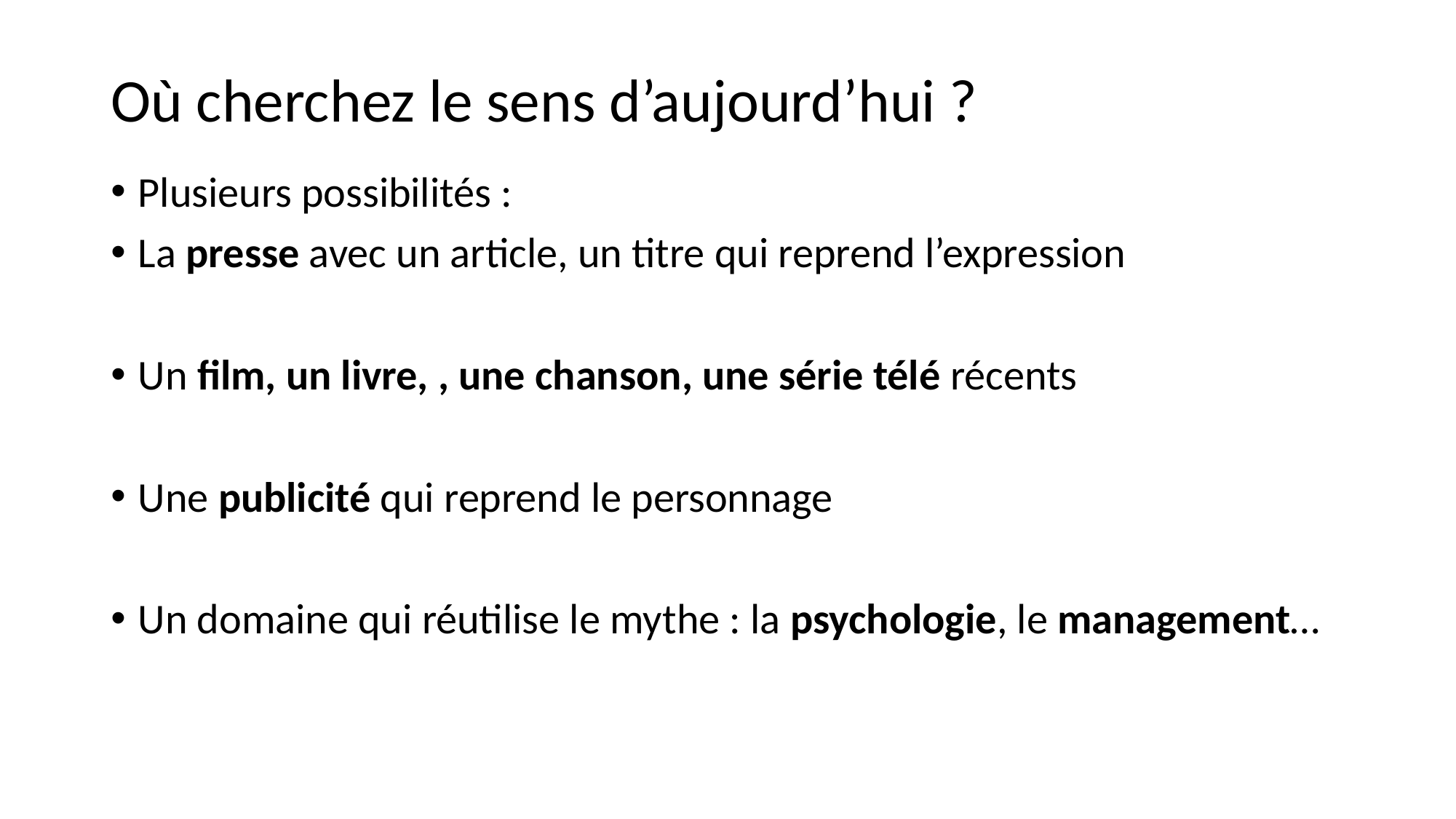

# Où cherchez le sens d’aujourd’hui ?
Plusieurs possibilités :
La presse avec un article, un titre qui reprend l’expression

Un film, un livre, , une chanson, une série télé récents

Une publicité qui reprend le personnage

Un domaine qui réutilise le mythe : la psychologie, le management…